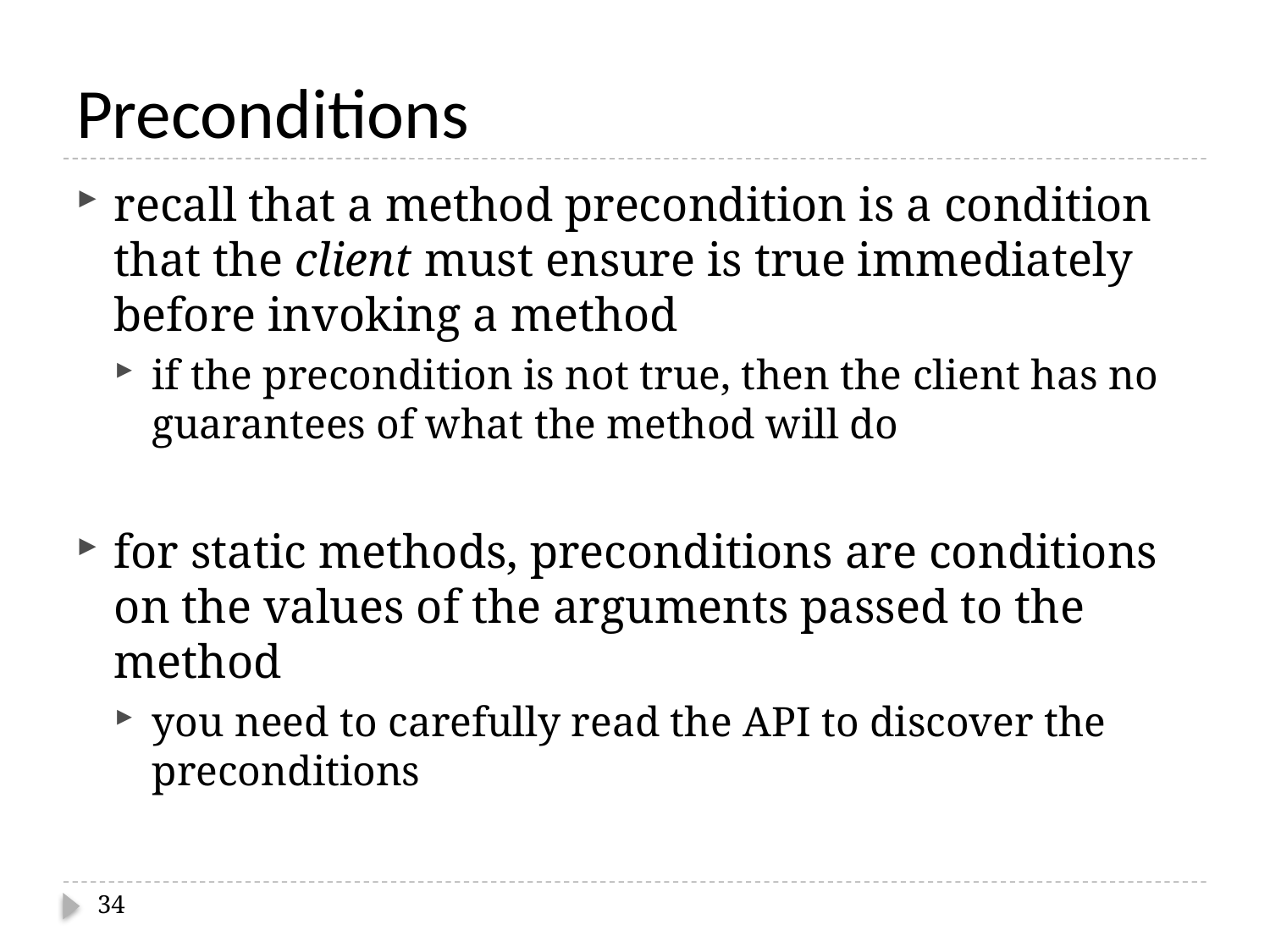

# Preconditions
recall that a method precondition is a condition that the client must ensure is true immediately before invoking a method
if the precondition is not true, then the client has no guarantees of what the method will do

for static methods, preconditions are conditions on the values of the arguments passed to the method
you need to carefully read the API to discover the preconditions
34